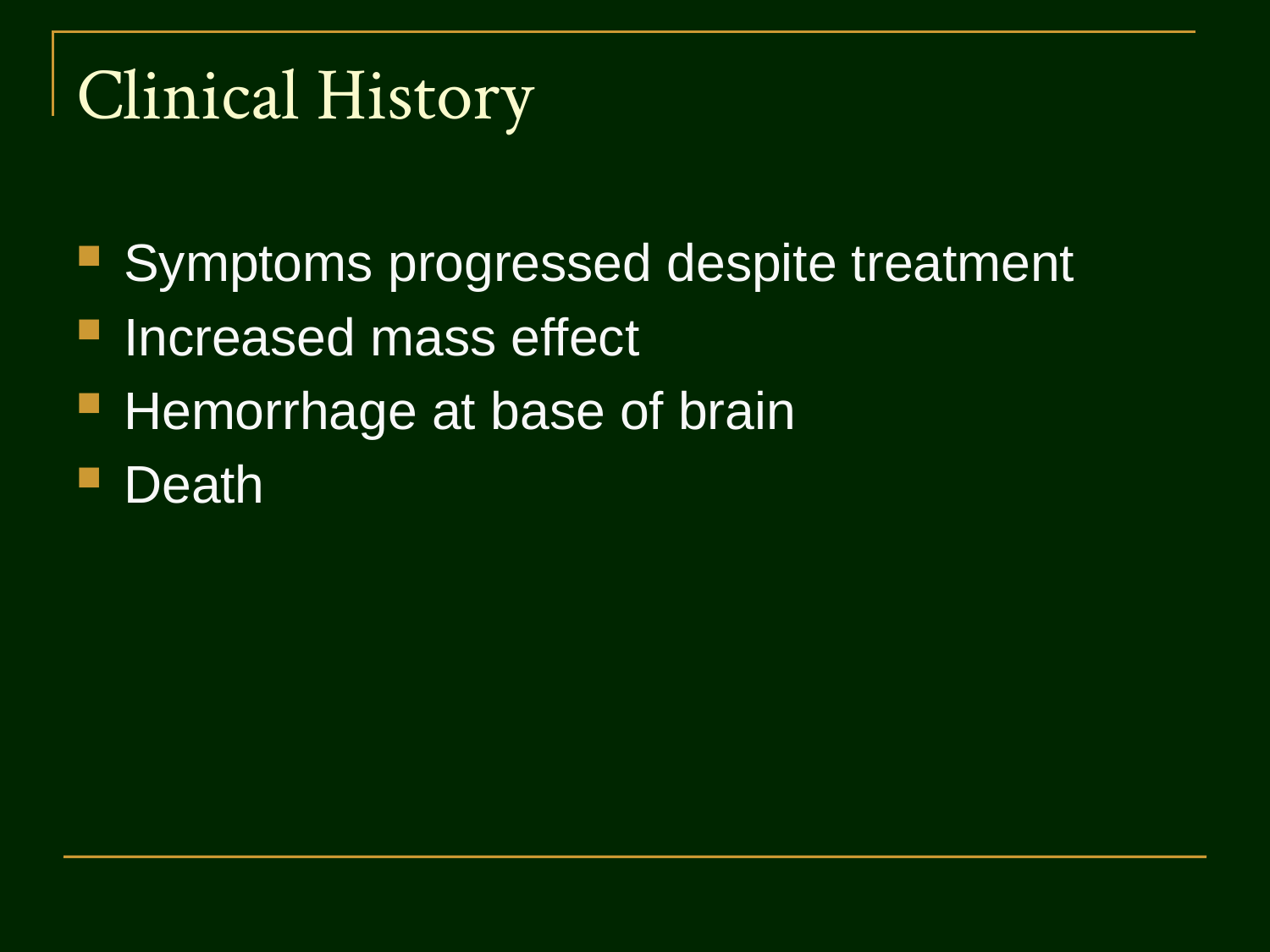

# Clinical History
Symptoms progressed despite treatment
Increased mass effect
Hemorrhage at base of brain
Death